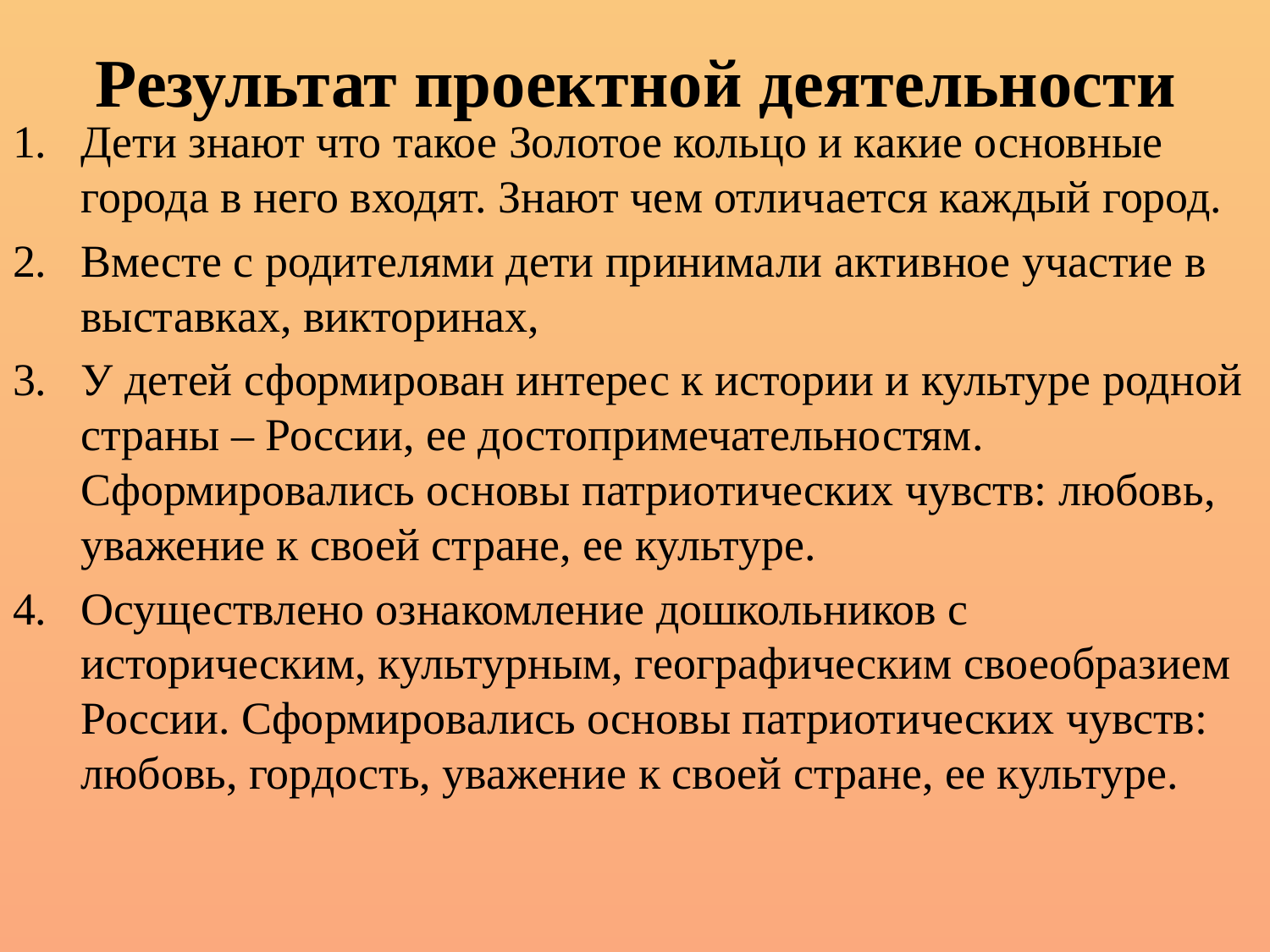

# Результат проектной деятельности
Дети знают что такое Золотое кольцо и какие основные города в него входят. Знают чем отличается каждый город.
Вместе с родителями дети принимали активное участие в выставках, викторинах,
У детей сформирован интерес к истории и культуре родной страны – России, ее достопримечательностям. Сформировались основы патриотических чувств: любовь, уважение к своей стране, ее культуре.
Осуществлено ознакомление дошкольников с историческим, культурным, географическим своеобразием России. Сформировались основы патриотических чувств: любовь, гордость, уважение к своей стране, ее культуре.